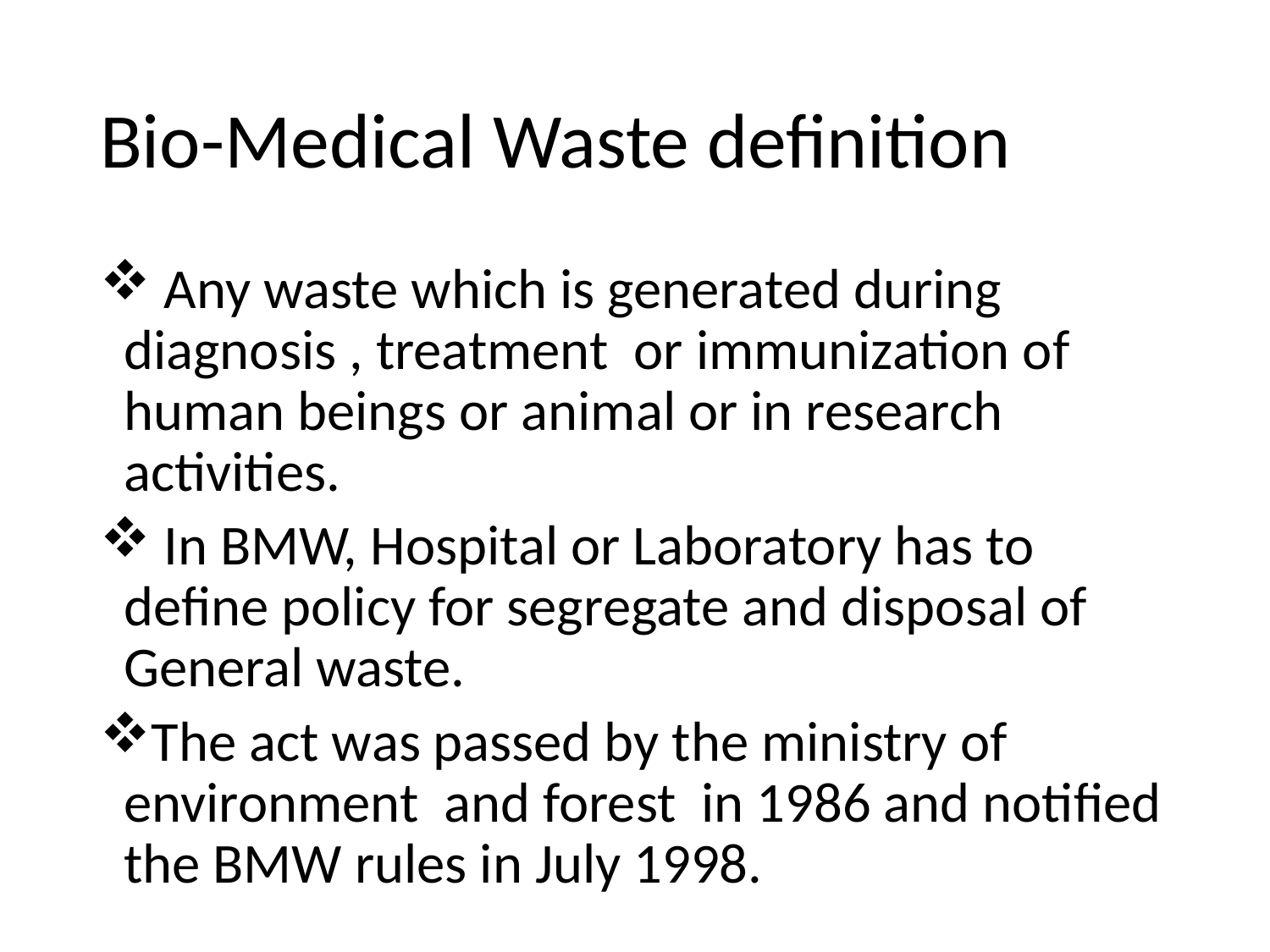

# Bio-Medical Waste definition
 Any waste which is generated during diagnosis , treatment  or immunization of human beings or animal or in research activities.
 In BMW, Hospital or Laboratory has to define policy for segregate and disposal of General waste.
The act was passed by the ministry of environment  and forest  in 1986 and notified the BMW rules in July 1998.